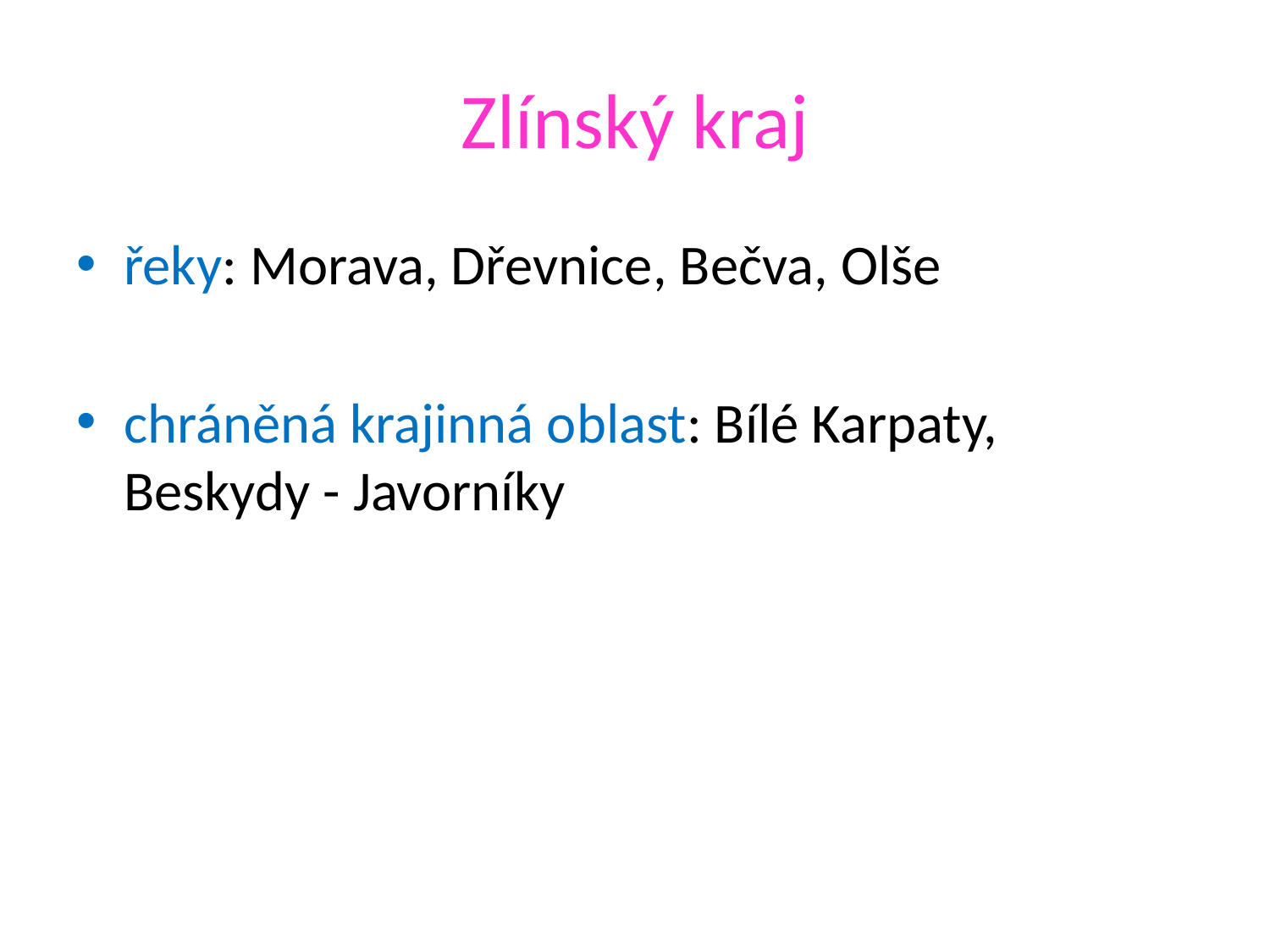

# Zlínský kraj
řeky: Morava, Dřevnice, Bečva, Olše

chráněná krajinná oblast: Bílé Karpaty, Beskydy - Javorníky